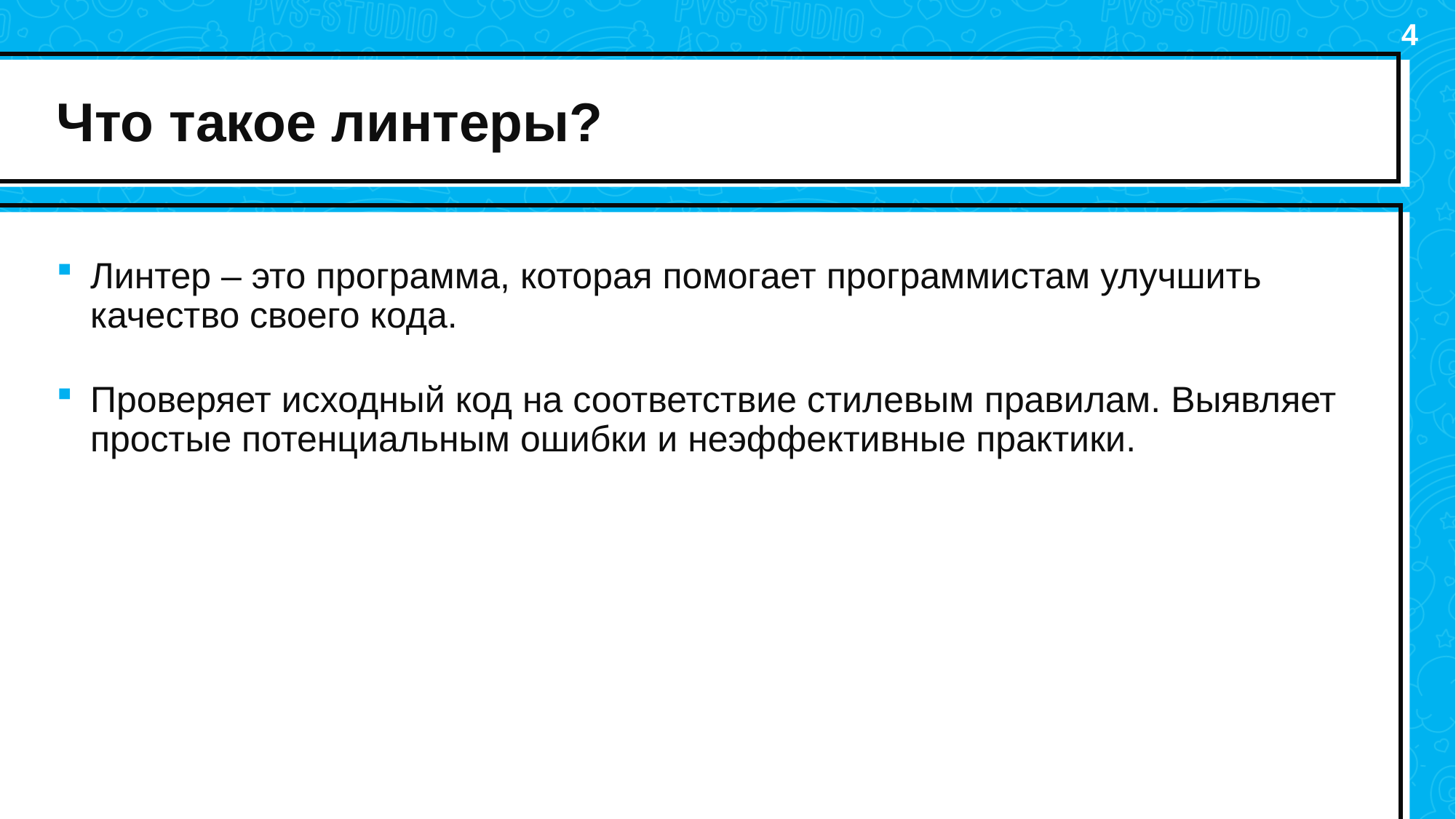

4
# Что такое линтеры?
Линтер – это программа, которая помогает программистам улучшить качество своего кода.
Проверяет исходный код на соответствие стилевым правилам. Выявляет простые потенциальным ошибки и неэффективные практики.